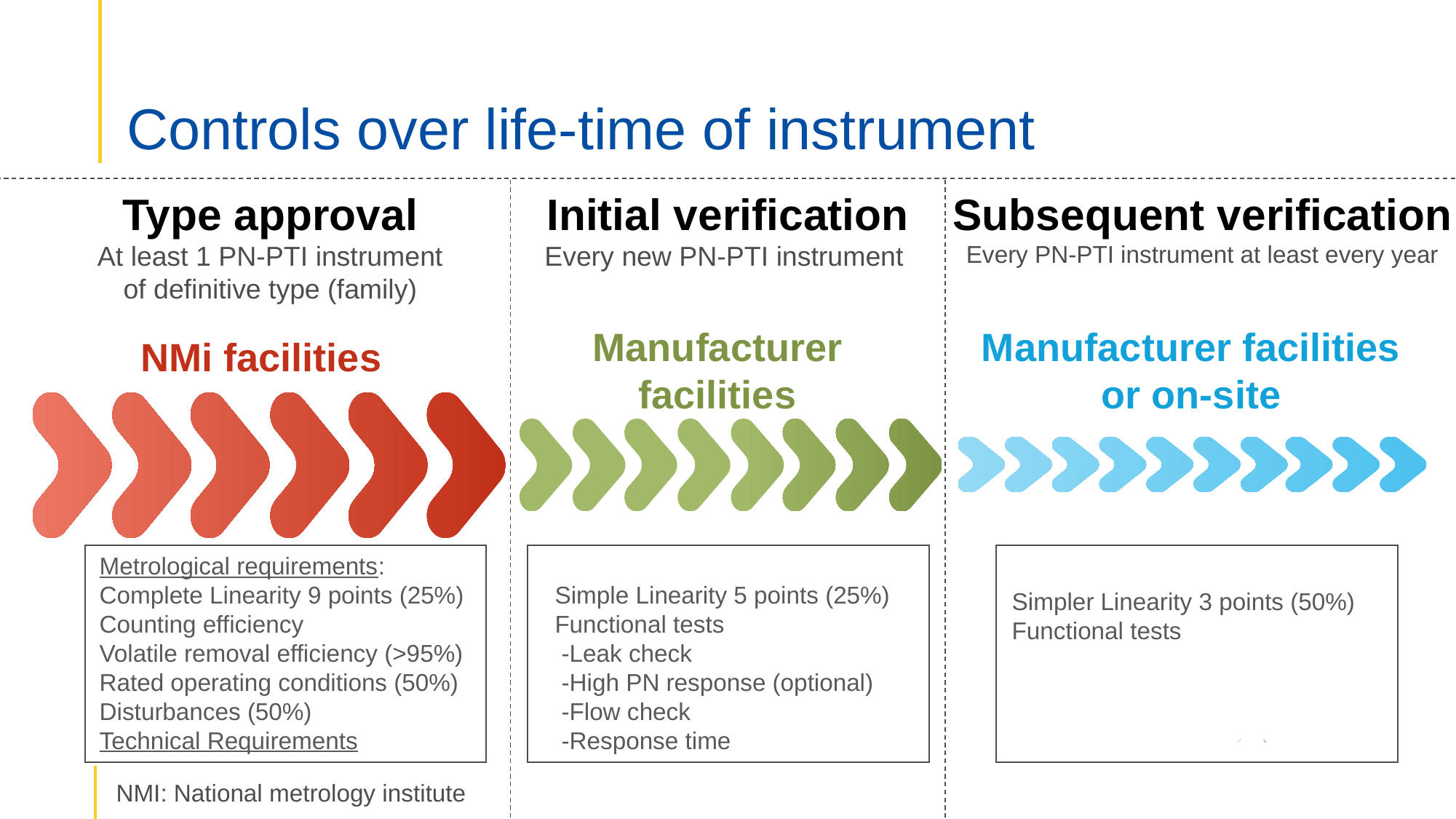

# Controls over life-time of instrument
Type approval
At least 1 PN-PTI instrument of definitive type (family)
Metrological requirements:
Complete Linearity 9 points (25%)
Counting efficiency
Volatile removal efficiency (>95%)
Rated operating conditions (50%)
Disturbances (50%)
Technical Requirements
Initial verification
Every new PN-PTI instrument

Simple Linearity 5 points (25%)
Functional tests
 -Leak check
 -High PN response (optional)
 -Flow check
 -Response time
Subsequent verification
Every PN-PTI instrument at least every year

Simpler Linearity 3 points (50%)
Functional tests
Manufacturer facilities
Manufacturer facilities or on-site
NMi facilities

NMI: National metrology institute